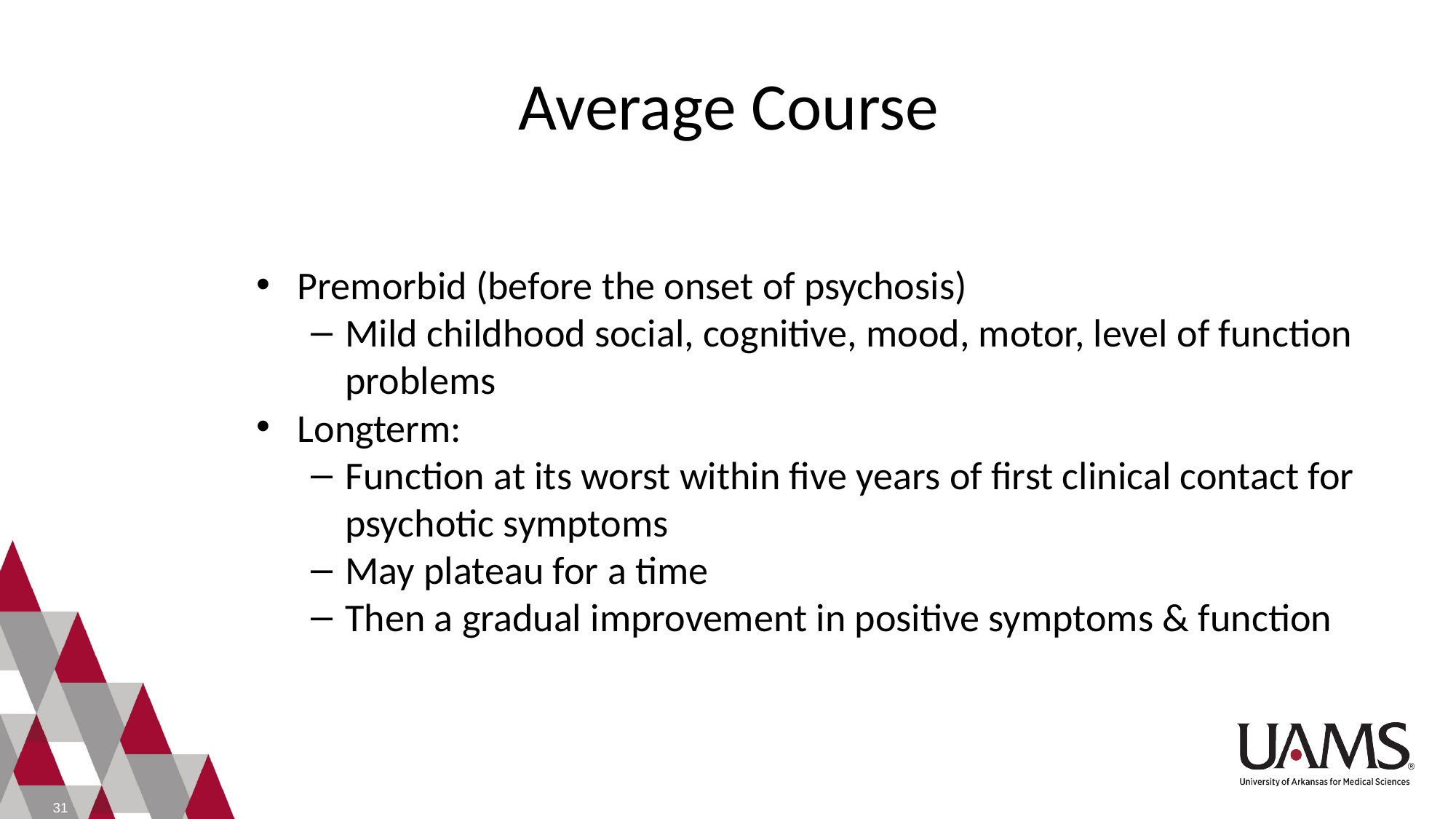

Average Course
Premorbid (before the onset of psychosis)
Mild childhood social, cognitive, mood, motor, level of function problems
Longterm:
Function at its worst within five years of first clinical contact for psychotic symptoms
May plateau for a time
Then a gradual improvement in positive symptoms & function